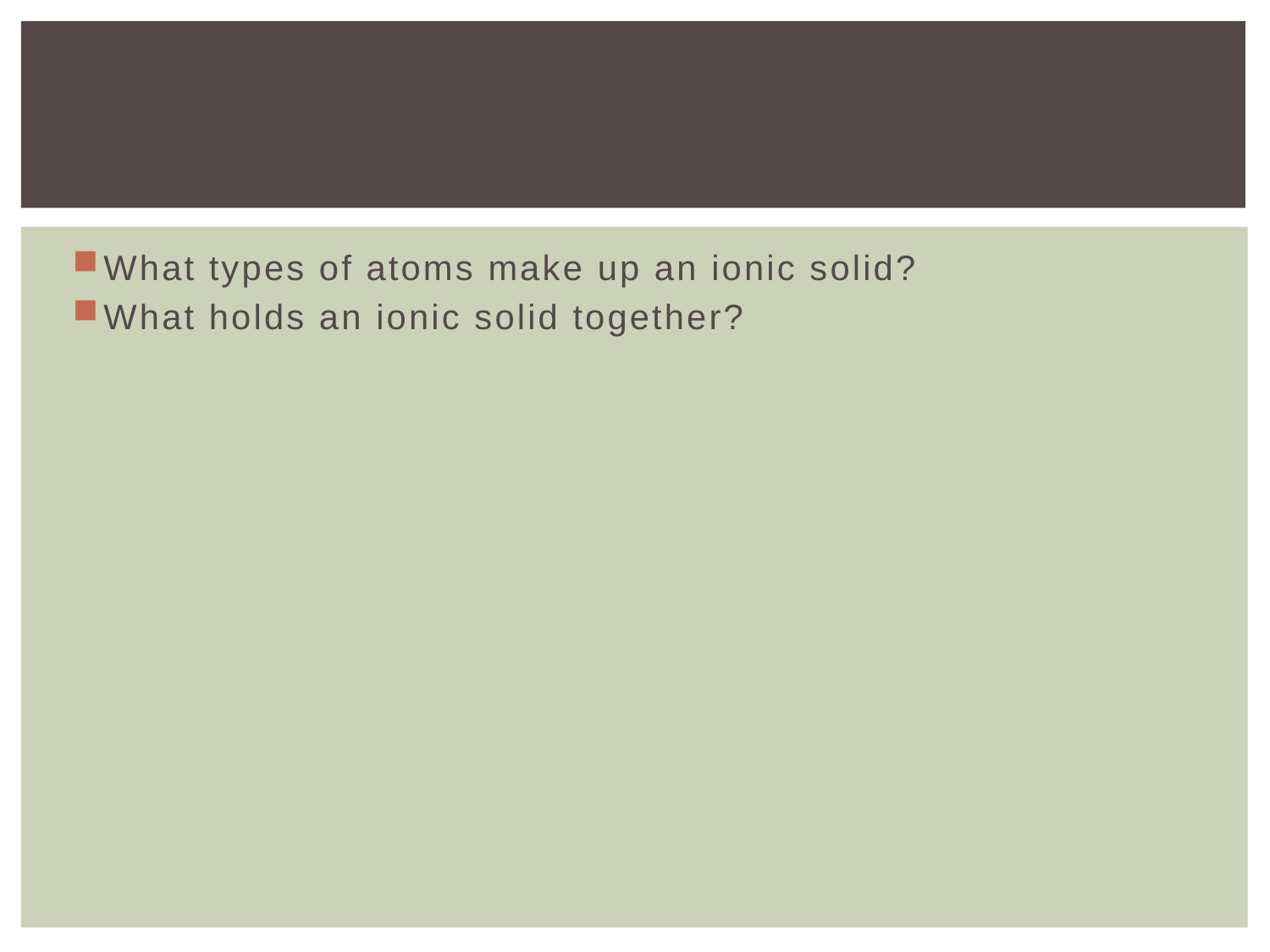

#
What types of atoms make up an ionic solid?
What holds an ionic solid together?